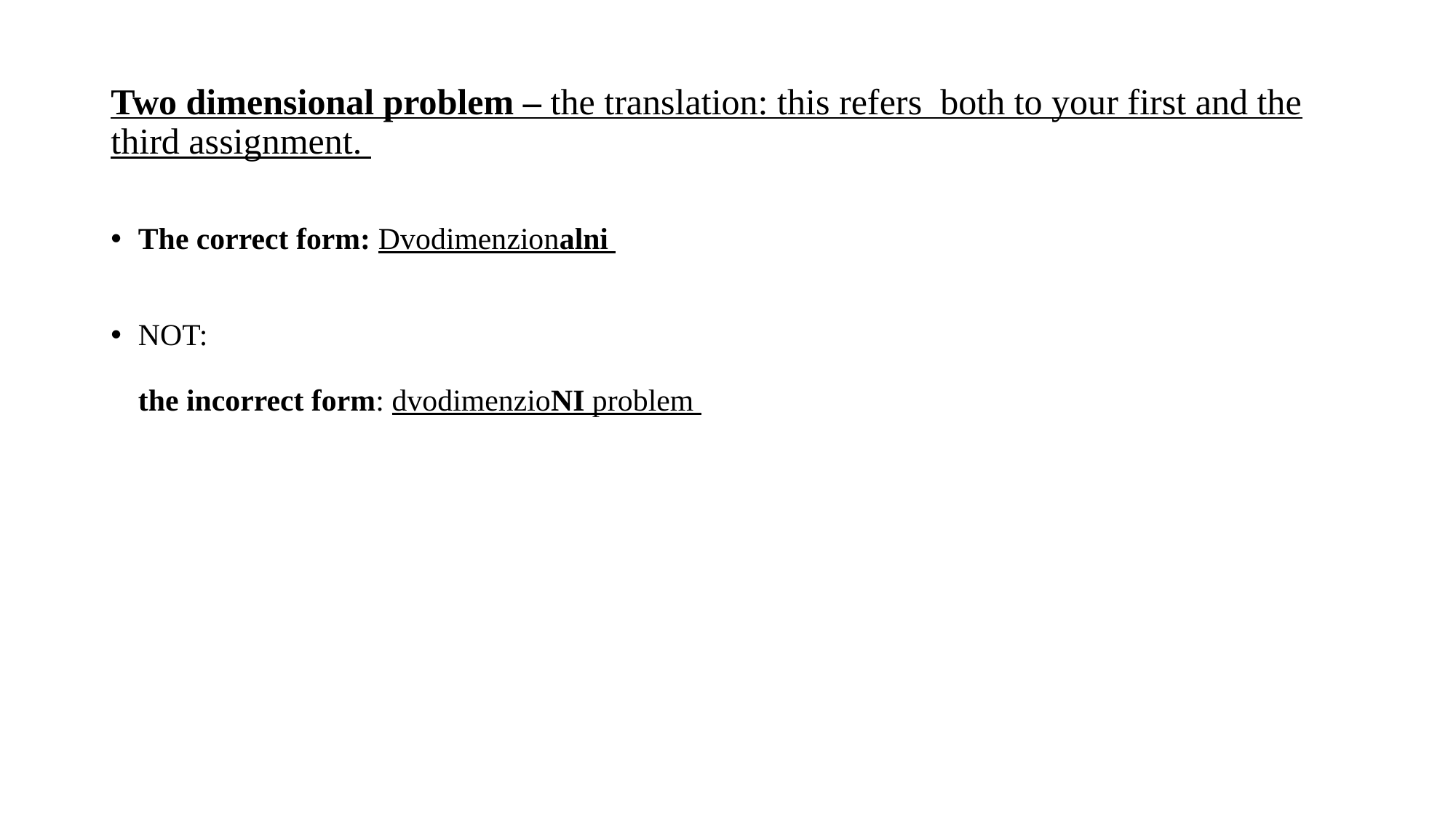

# Two dimensional problem – the translation: this refers  both to your first and the third assignment.
The correct form: Dvodimenzionalni

NOT:
the incorrect form: dvodimenzioNI problem